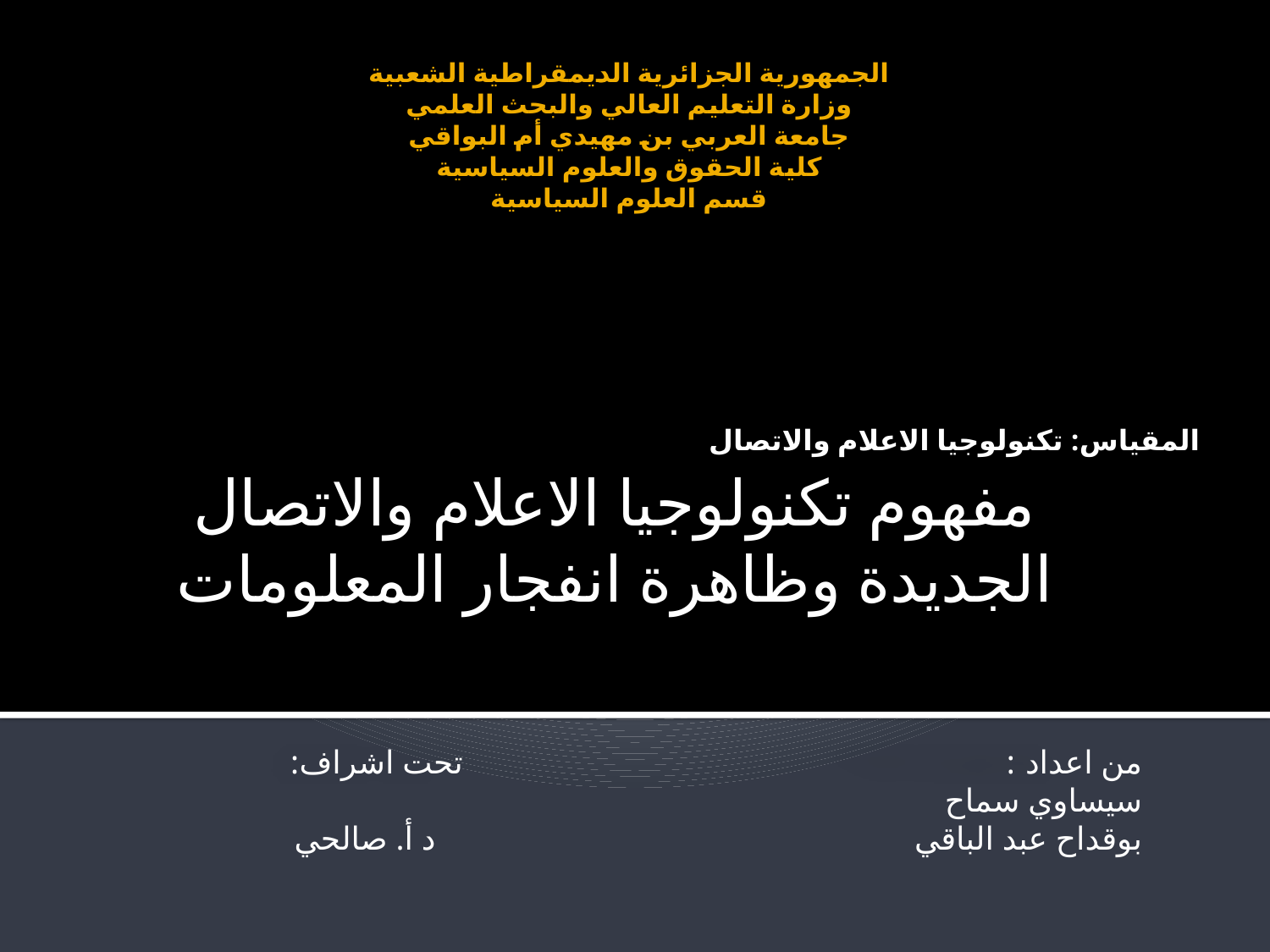

# الجمهورية الجزائرية الديمقراطية الشعبية وزارة التعليم العالي والبحث العلمي جامعة العربي بن مهيدي أم البواقي كلية الحقوق والعلوم السياسية قسم العلوم السياسية
المقياس: تكنولوجيا الاعلام والاتصال
مفهوم تكنولوجيا الاعلام والاتصال الجديدة وظاهرة انفجار المعلومات
من اعداد :                                                                  تحت اشراف:
سيساوي سماح
بوقداح عبد الباقي                                                          د أ. صالحي